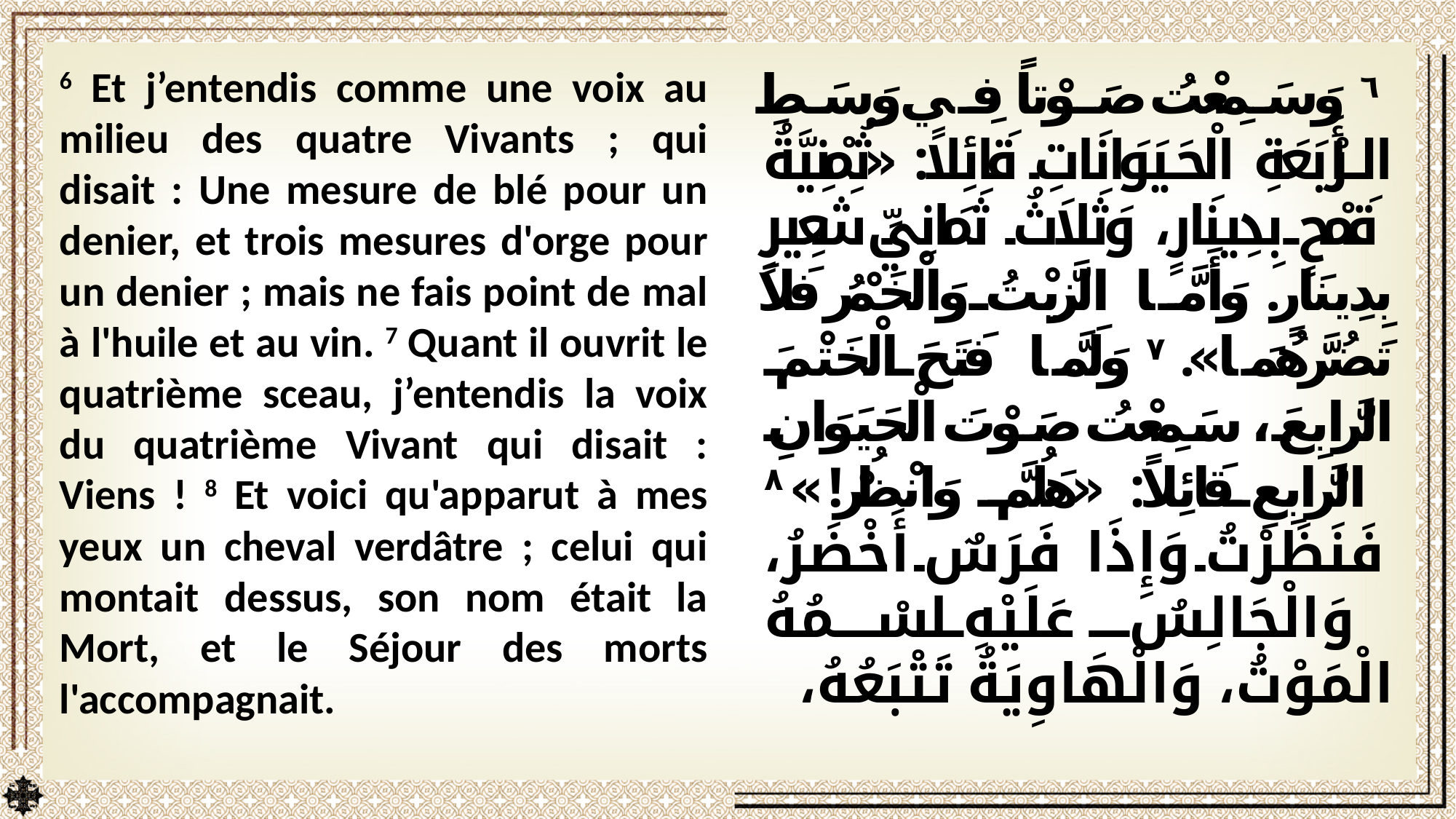

6 Et j’entendis comme une voix au milieu des quatre Vivants ; qui disait : Une mesure de blé pour un denier, et trois mesures d'orge pour un denier ; mais ne fais point de mal à l'huile et au vin. 7 Quant il ouvrit le quatrième sceau, j’entendis la voix du quatrième Vivant qui disait : Viens ! 8 Et voici qu'apparut à mes yeux un cheval verdâtre ; celui qui montait dessus, son nom était la Mort, et le Séjour des morts l'accompagnait.
 ٦ وَسَمِعْتُ صَوْتاً فِي وَسَطِ الأَرْبَعَةِ الْحَيَوَانَاتِ قَائِلاً: «ثُمْنِيَّةُ قَمْحٍ بِدِينَارٍ، وَثَلاَثُ ثَمَانِيِّ شَعِيرٍ بِدِينَارٍ. وَأَمَّا الزَّيْتُ وَالْخَمْرُ فَلاَ تَضُرَّهُمَا». ٧ وَلَمَّا فَتَحَ الْخَتْمَ الرَّابِعَ، سَمِعْتُ صَوْتَ الْحَيَوَانِ الرَّابِعِ قَائِلاً: «هَلُمَّ وَانْظُرْ!» ٨ فَنَظَرْتُ وَإِذَا فَرَسٌ أَخْضَرُ، وَالْجَالِسُ عَلَيْهِ اسْمُهُ الْمَوْتُ، وَالْهَاوِيَةُ تَتْبَعُهُ،